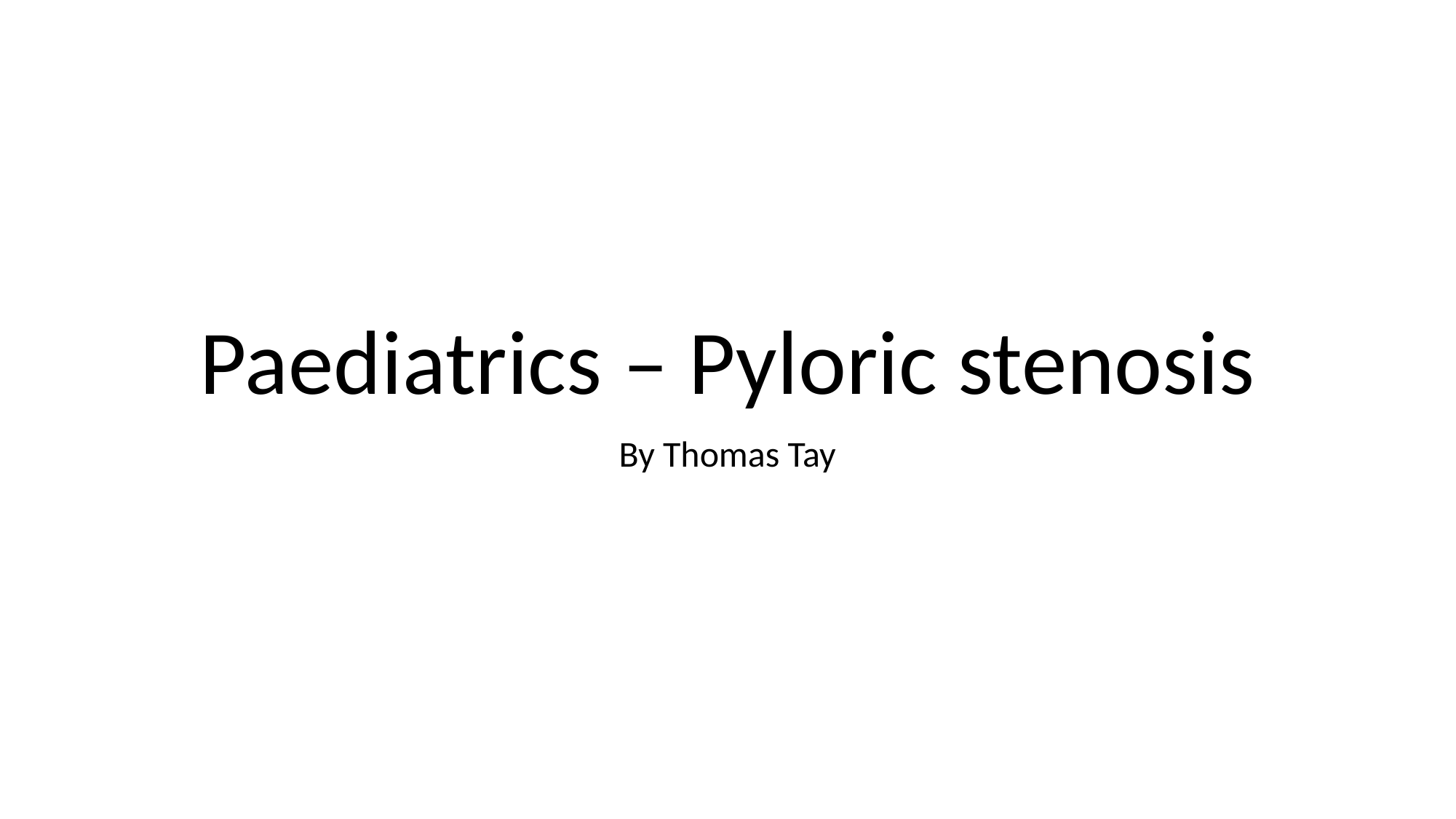

# Paediatrics – Pyloric stenosis
By Thomas Tay